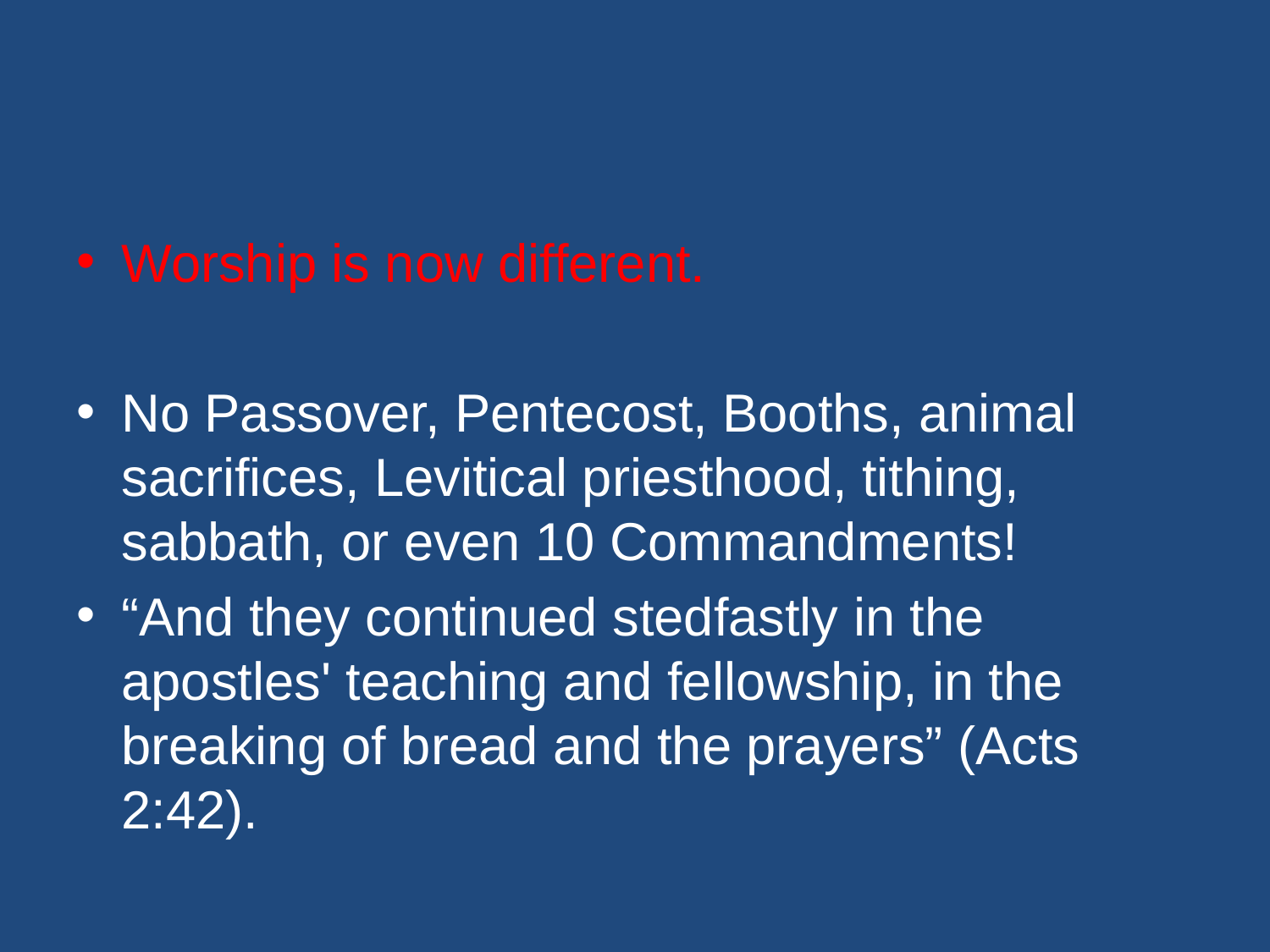

#
Worship is now different.

No Passover, Pentecost, Booths, animal sacrifices, Levitical priesthood, tithing, sabbath, or even 10 Commandments!
“And they continued stedfastly in the apostles' teaching and fellowship, in the breaking of bread and the prayers” (Acts 2:42).